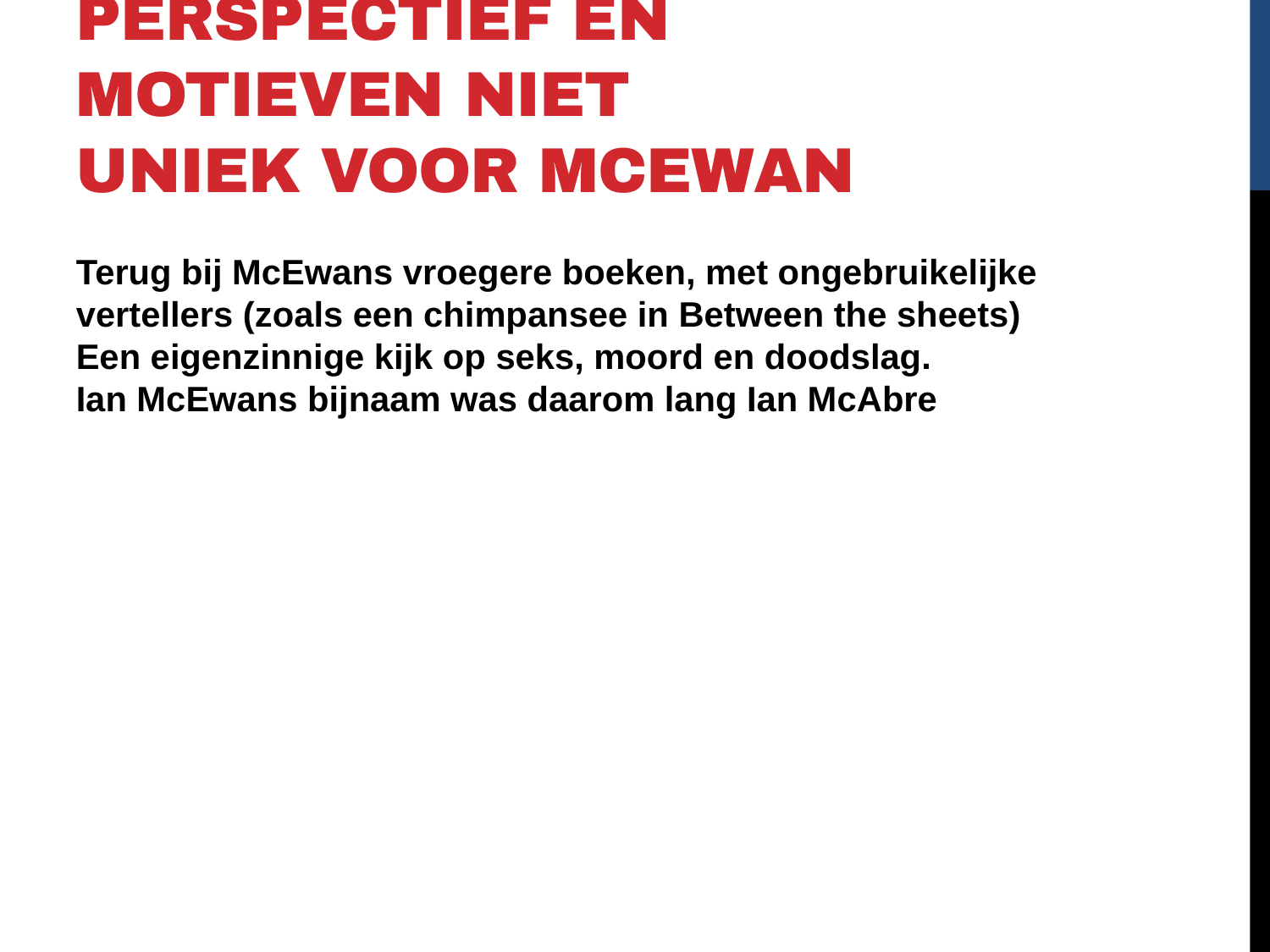

Perspectief en motieven niet uniek voor McEwan
Terug bij McEwans vroegere boeken, met ongebruikelijke vertellers (zoals een chimpansee in Between the sheets)
Een eigenzinnige kijk op seks, moord en doodslag.
Ian McEwans bijnaam was daarom lang Ian McAbre